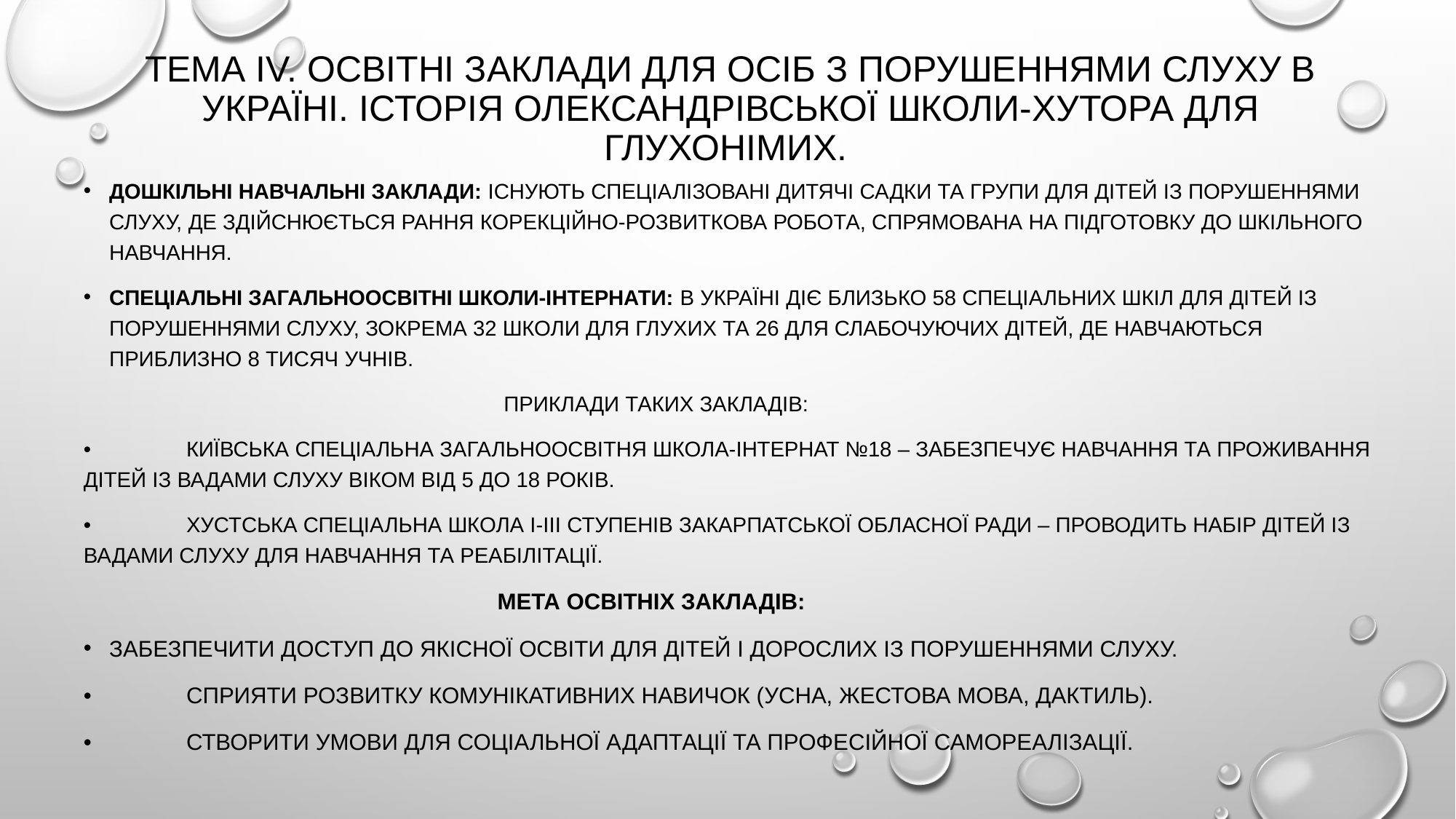

# ТЕМА IV. Освітні заклади для осіб з порушеннями слуху в Україні. Історія Олександрівської школи-хутора для глухонімих.
Дошкільні навчальні заклади: Існують спеціалізовані дитячі садки та групи для дітей із порушеннями слуху, де здійснюється рання корекційно-розвиткова робота, спрямована на підготовку до шкільного навчання.
Спеціальні загальноосвітні школи-інтернати: В Україні діє близько 58 спеціальних шкіл для дітей із порушеннями слуху, зокрема 32 школи для глухих та 26 для слабочуючих дітей, де навчаються приблизно 8 тисяч учнів.
                                                                      Приклади таких закладів:
•	Київська спеціальна загальноосвітня школа-інтернат №18 – забезпечує навчання та проживання дітей із вадами слуху віком від 5 до 18 років.
•	Хустська спеціальна школа І-ІІІ ступенів Закарпатської обласної ради – проводить набір дітей із вадами слуху для навчання та реабілітації.
                                                                 Мета освітніх закладів:
Забезпечити доступ до якісної освіти для дітей і дорослих із порушеннями слуху.
•	Сприяти розвитку комунікативних навичок (усна, жестова мова, дактиль).
•	Створити умови для соціальної адаптації та професійної самореалізації.